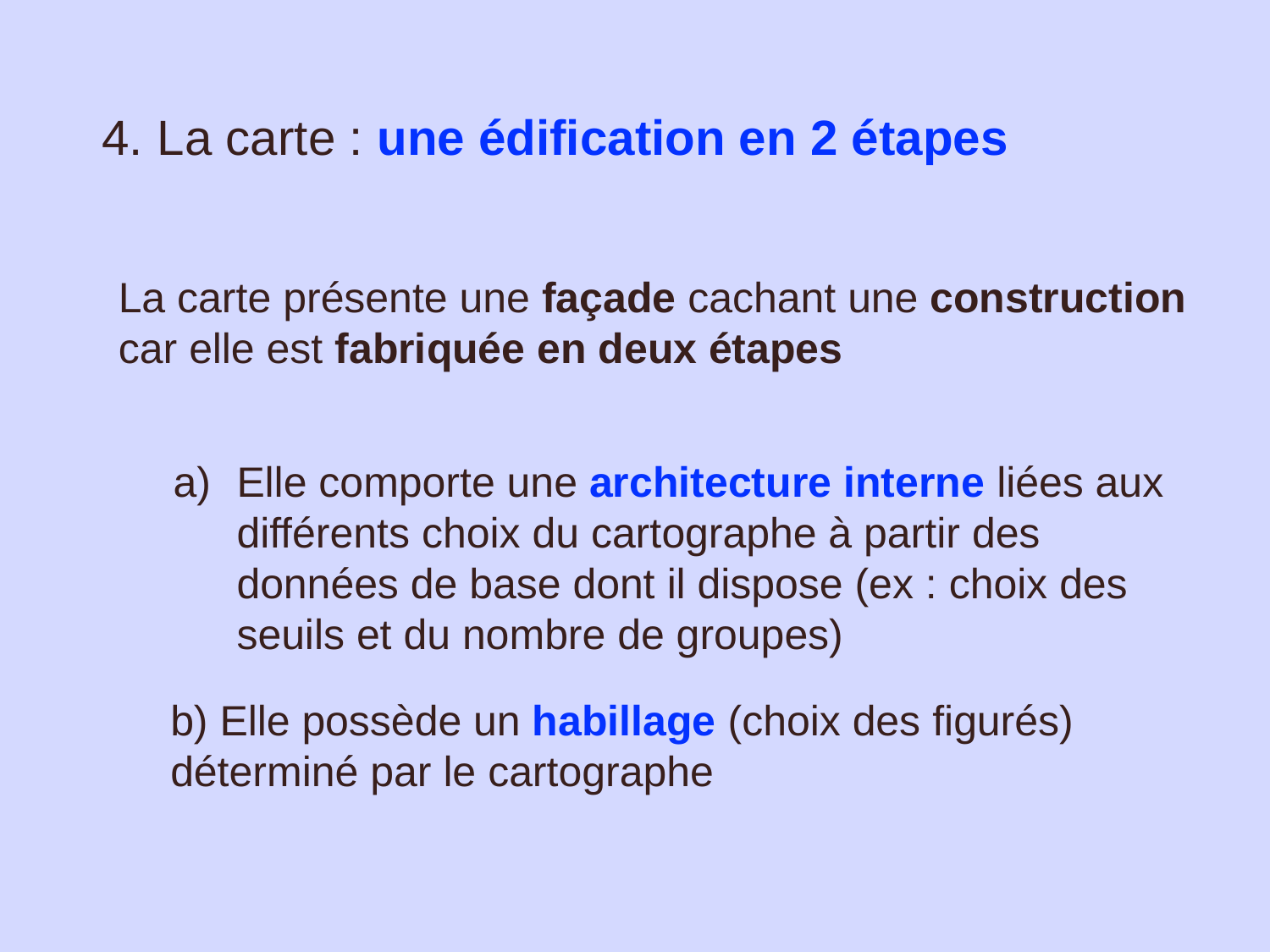

4. La carte : une édification en 2 étapes
La carte présente une façade cachant une construction car elle est fabriquée en deux étapes
Elle comporte une architecture interne liées aux différents choix du cartographe à partir des données de base dont il dispose (ex : choix des seuils et du nombre de groupes)

b) Elle possède un habillage (choix des figurés) déterminé par le cartographe